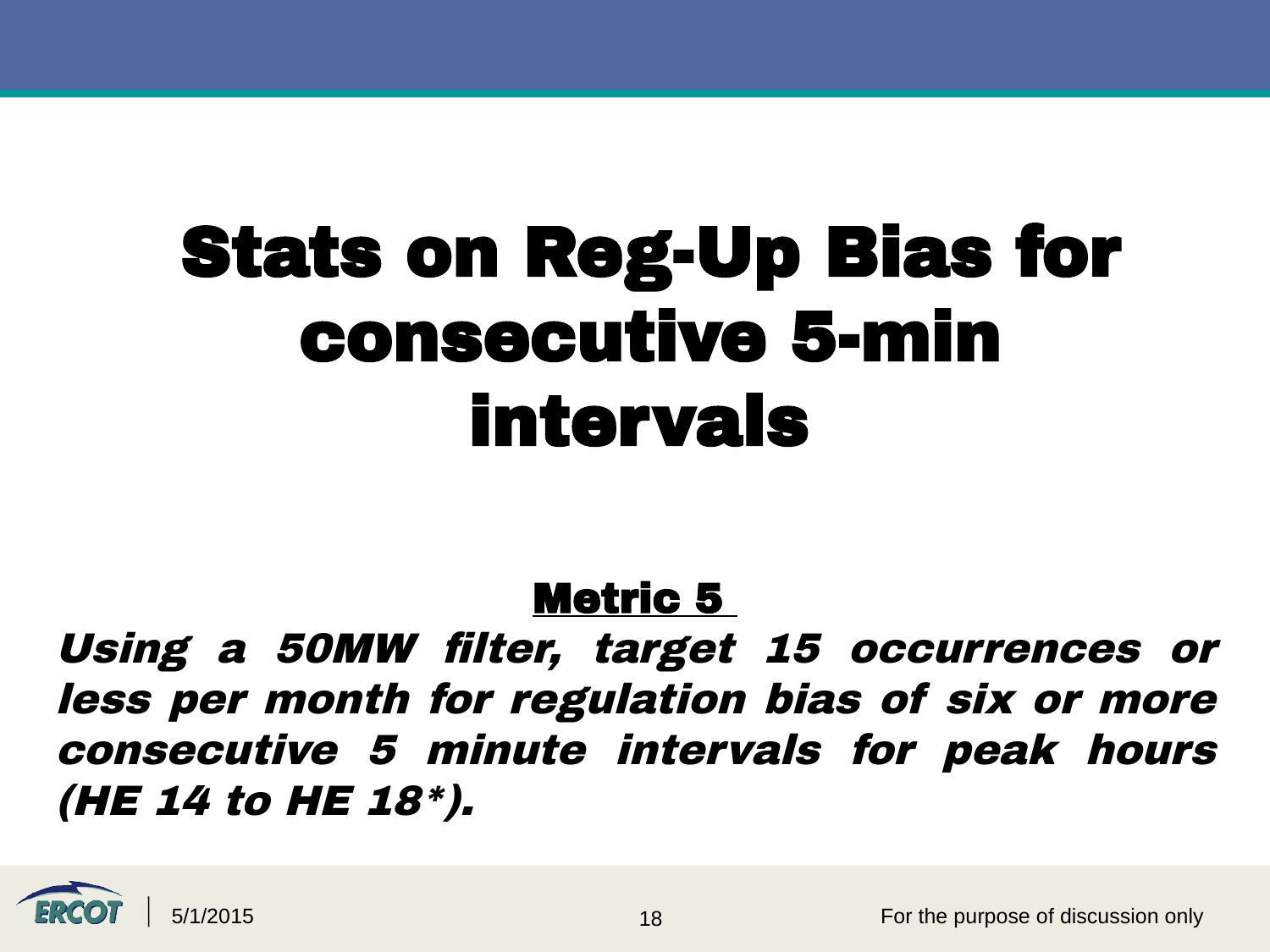

# Stats on Reg-Up Bias for consecutive 5-min intervals
Metric 5
Using a 50MW filter, target 15 occurrences or less per month for regulation bias of six or more consecutive 5 minute intervals for peak hours (HE 14 to HE 18*).
5/1/2015
For the purpose of discussion only